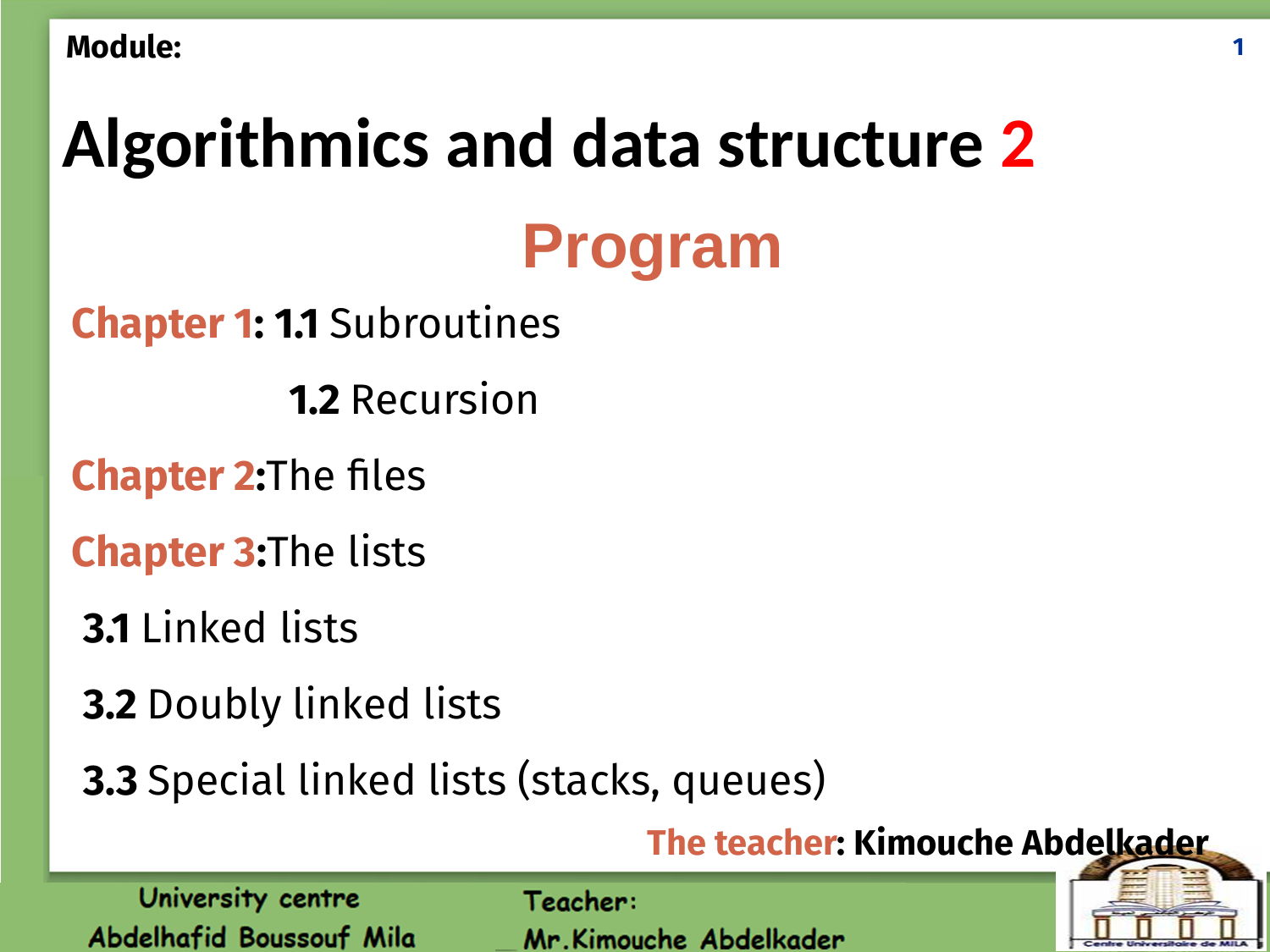

Module:
1
# Algorithmics and data structure 2
Program
Chapter 1: 1.1 Subroutines
 	        1.2 Recursion
Chapter 2:The files
Chapter 3:The lists
 3.1 Linked lists
 3.2 Doubly linked lists
 3.3 Special linked lists (stacks, queues)

The teacher: Kimouche Abdelkader